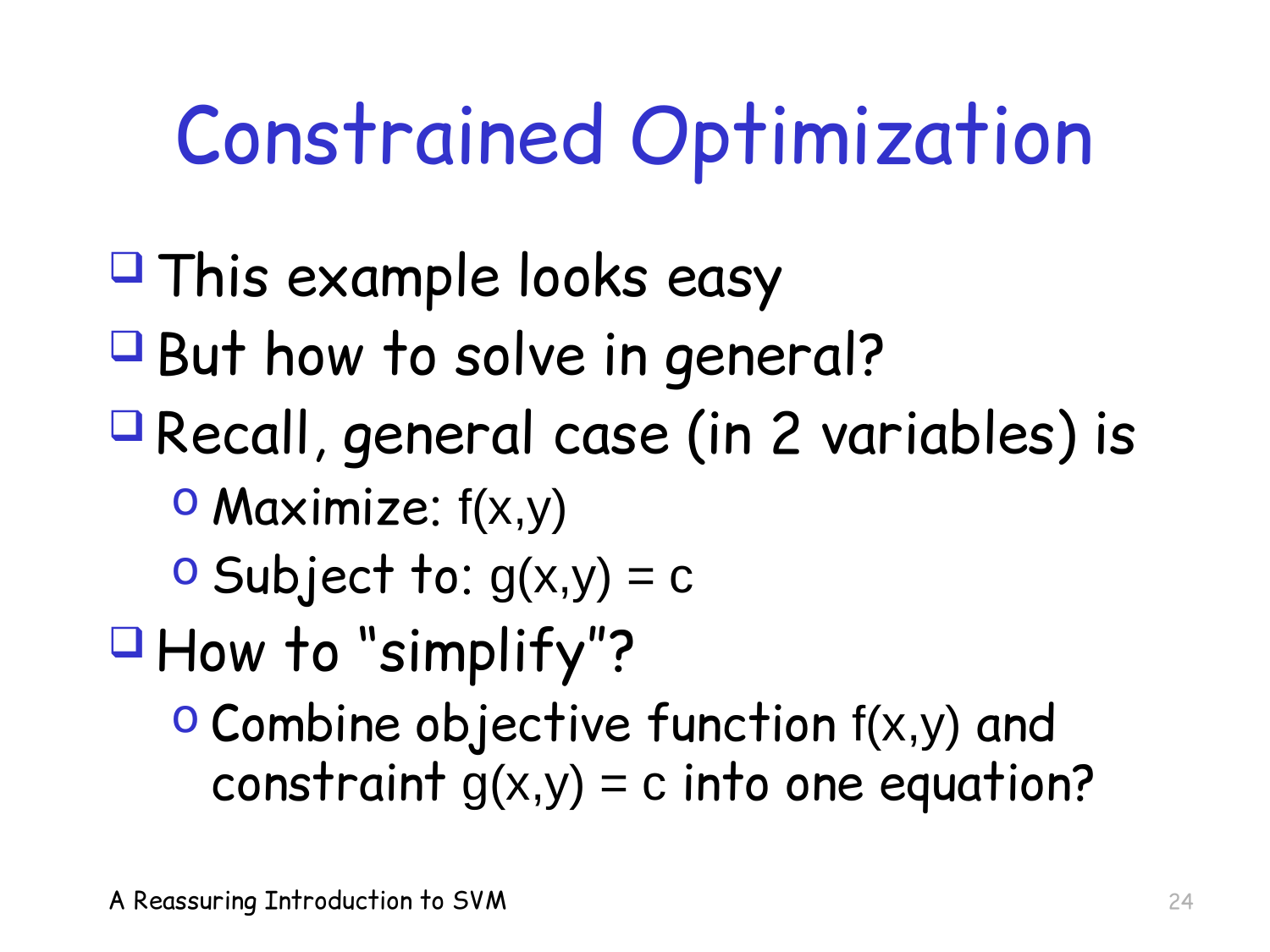

# Constrained Optimization
This example looks easy
But how to solve in general?
Recall, general case (in 2 variables) is
Maximize: f(x,y)
Subject to: g(x,y) = c
How to “simplify”?
Combine objective function f(x,y) and constraint g(x,y) = c into one equation?

A Reassuring Introduction to SVM
24